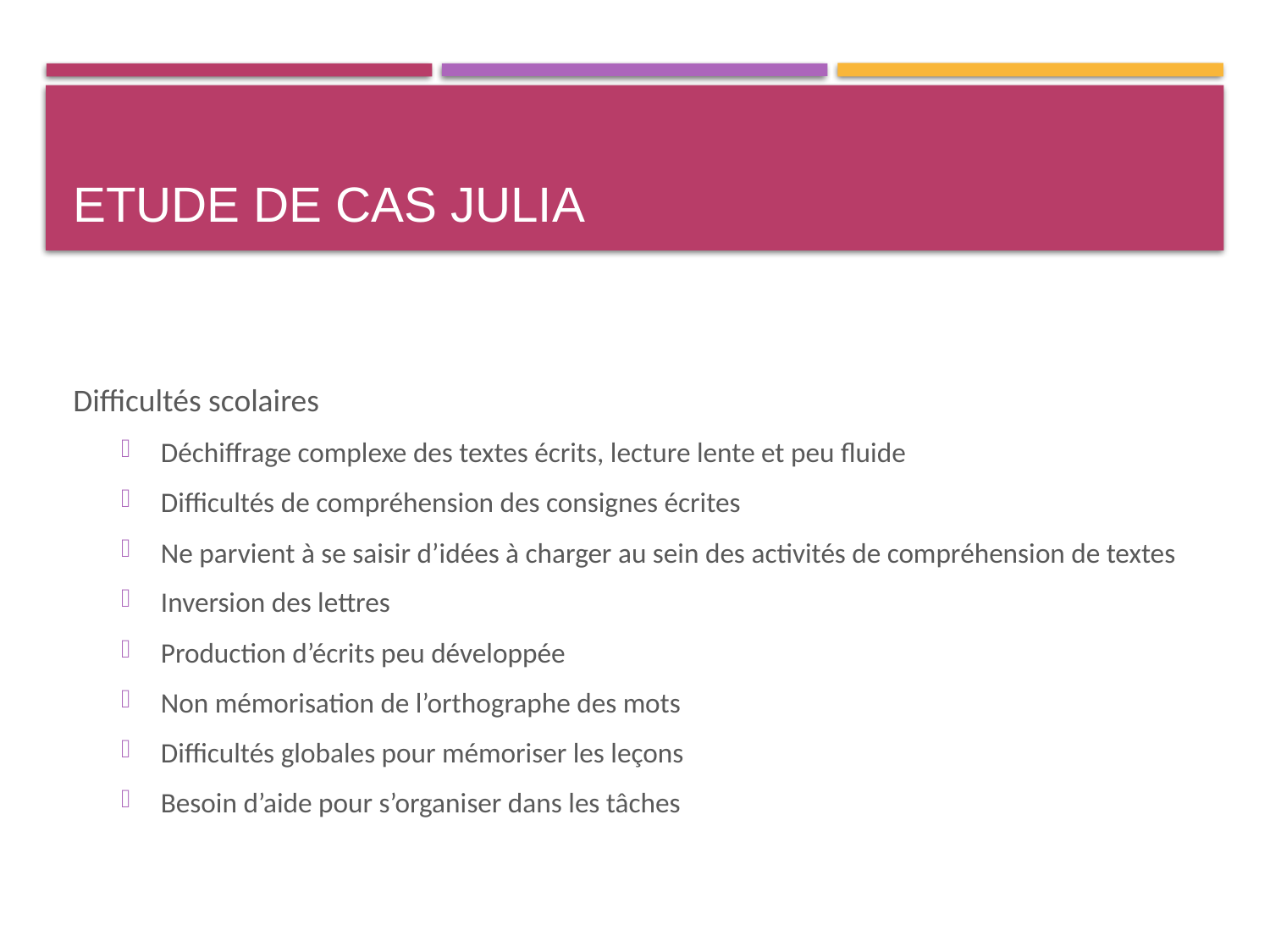

# Etude de cas jULIA
Difficultés scolaires
Déchiffrage complexe des textes écrits, lecture lente et peu fluide
Difficultés de compréhension des consignes écrites
Ne parvient à se saisir d’idées à charger au sein des activités de compréhension de textes
Inversion des lettres
Production d’écrits peu développée
Non mémorisation de l’orthographe des mots
Difficultés globales pour mémoriser les leçons
Besoin d’aide pour s’organiser dans les tâches